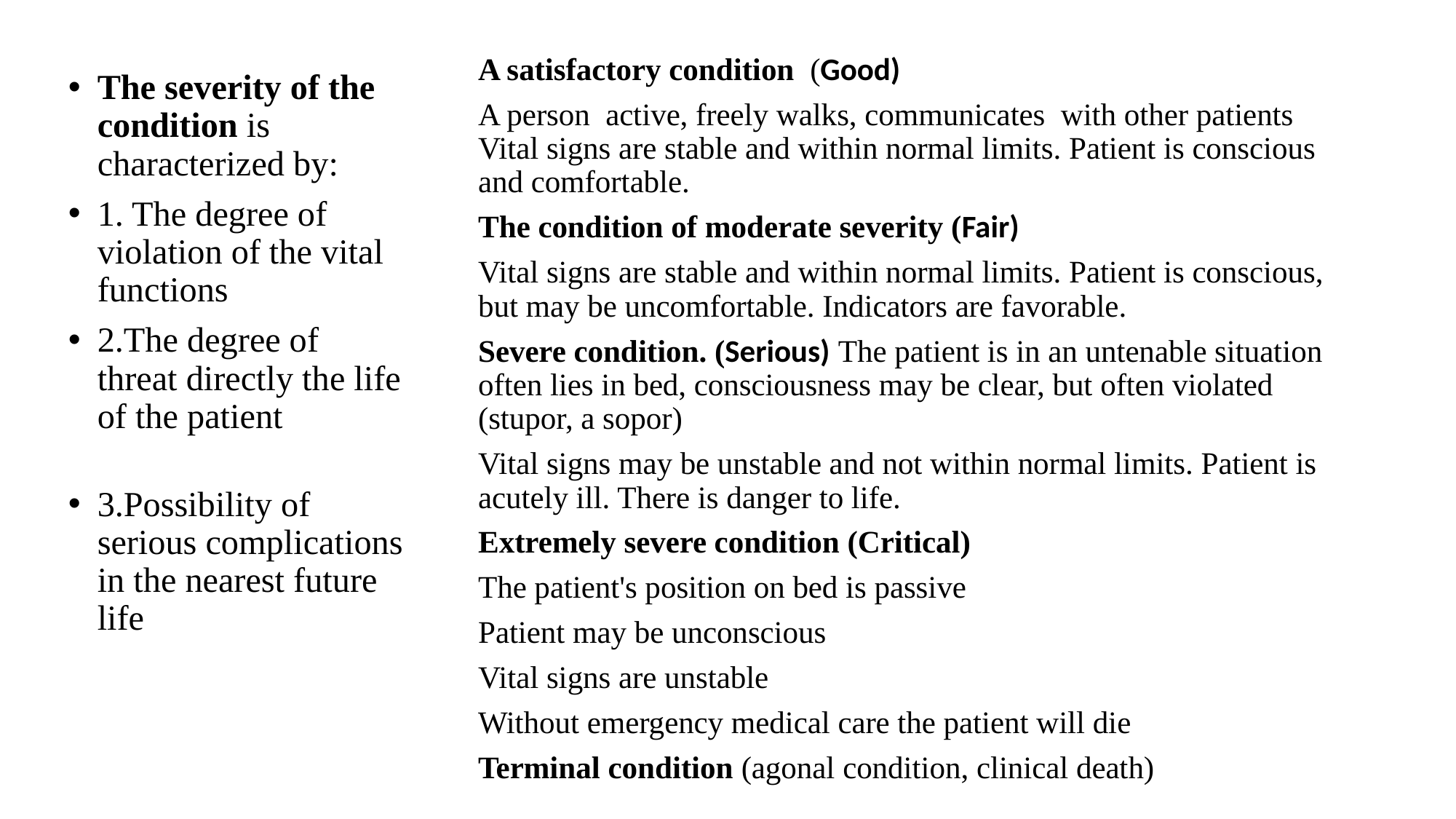

A satisfactory condition  (Good)
A person  active, freely walks, communicates  with other patients Vital signs are stable and within normal limits. Patient is conscious and comfortable.
The condition of moderate severity (Fair)
Vital signs are stable and within normal limits. Patient is conscious, but may be uncomfortable. Indicators are favorable.
Severe condition. (Serious) The patient is in an untenable situation often lies in bed, consciousness may be clear, but often violated (stupor, a sopor)
Vital signs may be unstable and not within normal limits. Patient is acutely ill. There is danger to life.
Extremely severe condition (Critical)
The patient's position on bed is passive
Patient may be unconscious
Vital signs are unstable
Without emergency medical care the patient will die
Terminal condition (agonal condition, clinical death)

The severity of the condition is characterized by:
1. The degree of violation of the vital functions
2.The degree of threat directly the life of the patient
3.Possibility of serious complications in the nearest future life